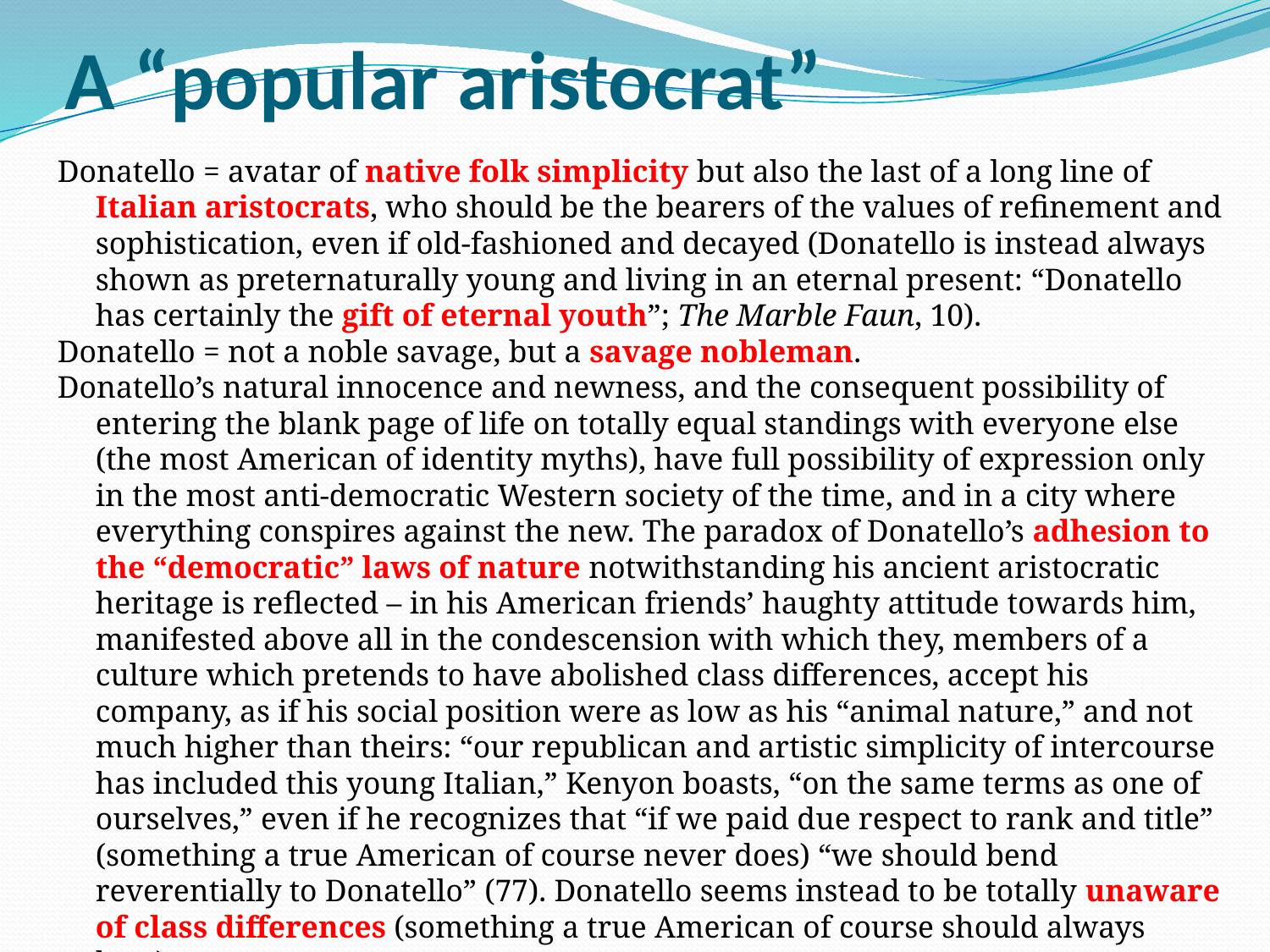

# A “popular aristocrat”
Donatello = avatar of native folk simplicity but also the last of a long line of Italian aristocrats, who should be the bearers of the values of refinement and sophistication, even if old-fashioned and decayed (Donatello is instead always shown as preternaturally young and living in an eternal present: “Donatello has certainly the gift of eternal youth”; The Marble Faun, 10).
Donatello = not a noble savage, but a savage nobleman.
Donatello’s natural innocence and newness, and the consequent possibility of entering the blank page of life on totally equal standings with everyone else (the most American of identity myths), have full possibility of expression only in the most anti-democratic Western society of the time, and in a city where everything conspires against the new. The paradox of Donatello’s adhesion to the “democratic” laws of nature notwithstanding his ancient aristocratic heritage is reflected – in his American friends’ haughty attitude towards him, manifested above all in the condescension with which they, members of a culture which pretends to have abolished class differences, accept his company, as if his social position were as low as his “animal nature,” and not much higher than theirs: “our republican and artistic simplicity of intercourse has included this young Italian,” Kenyon boasts, “on the same terms as one of ourselves,” even if he recognizes that “if we paid due respect to rank and title” (something a true American of course never does) “we should bend reverentially to Donatello” (77). Donatello seems instead to be totally unaware of class differences (something a true American of course should always be…).